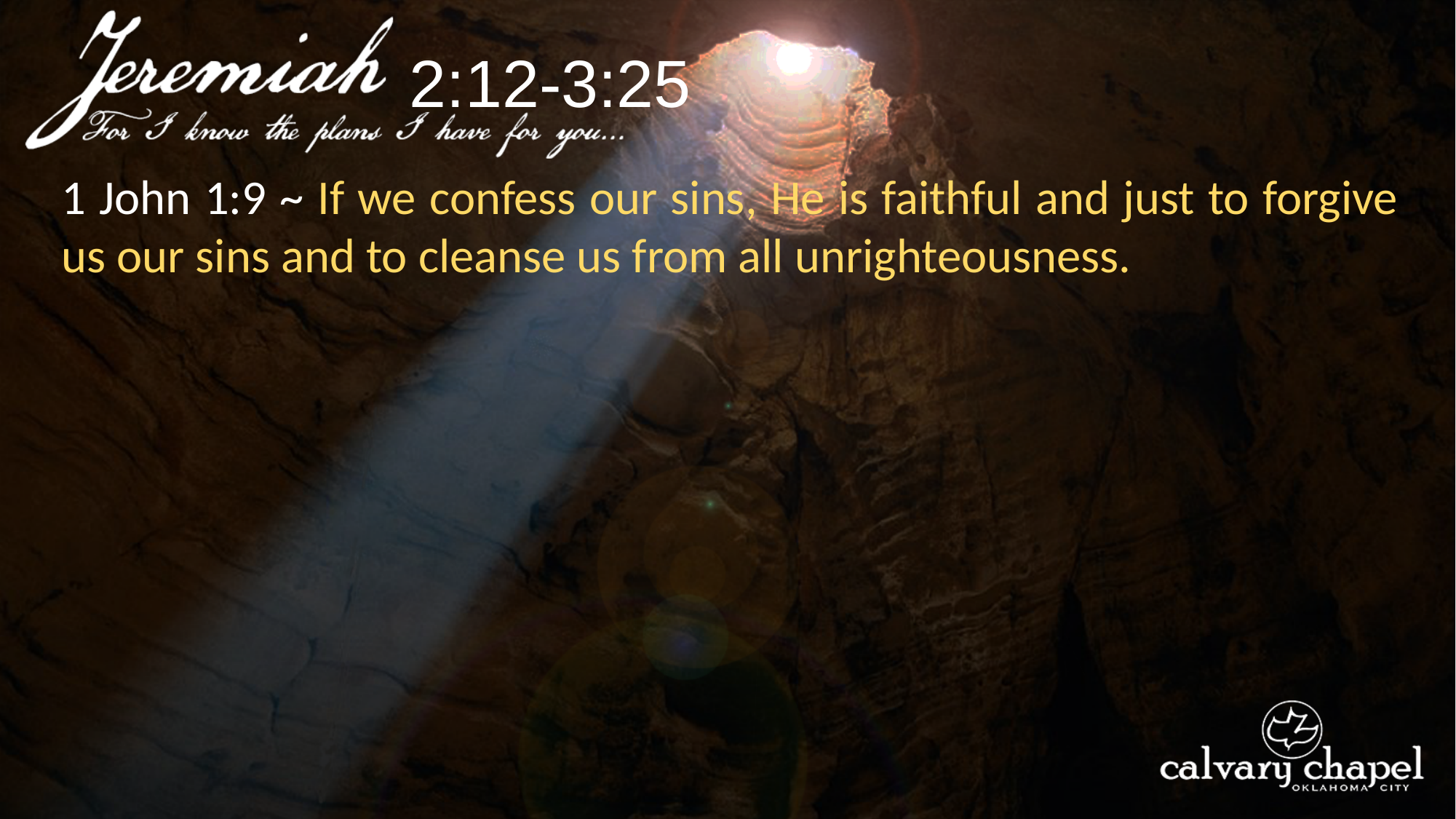

2:12-3:25
1 John 1:9 ~ If we confess our sins, He is faithful and just to forgive us our sins and to cleanse us from all unrighteousness.